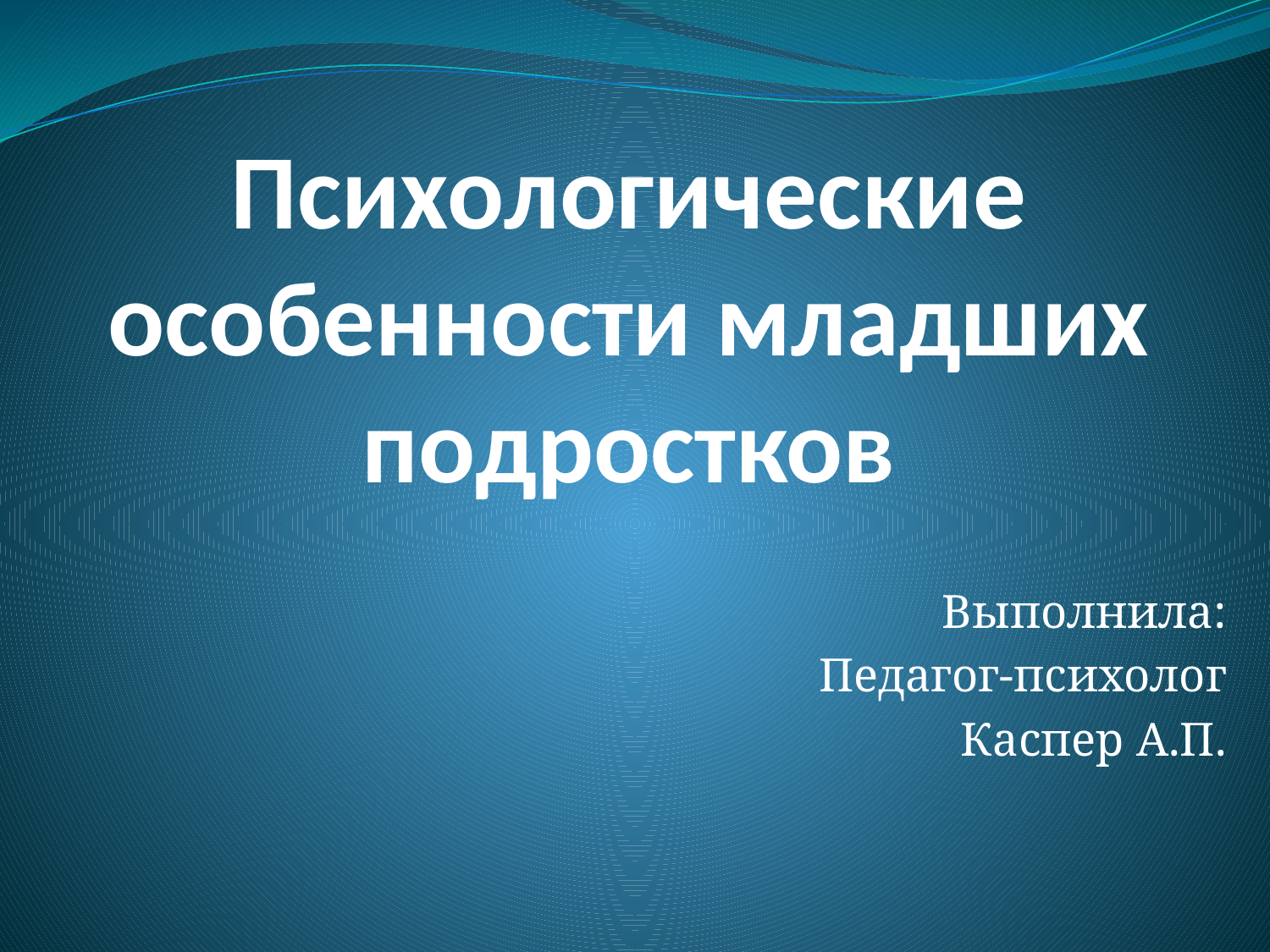

# Психологические особенности младших подростков
Выполнила:
Педагог-психолог
Каспер А.П.